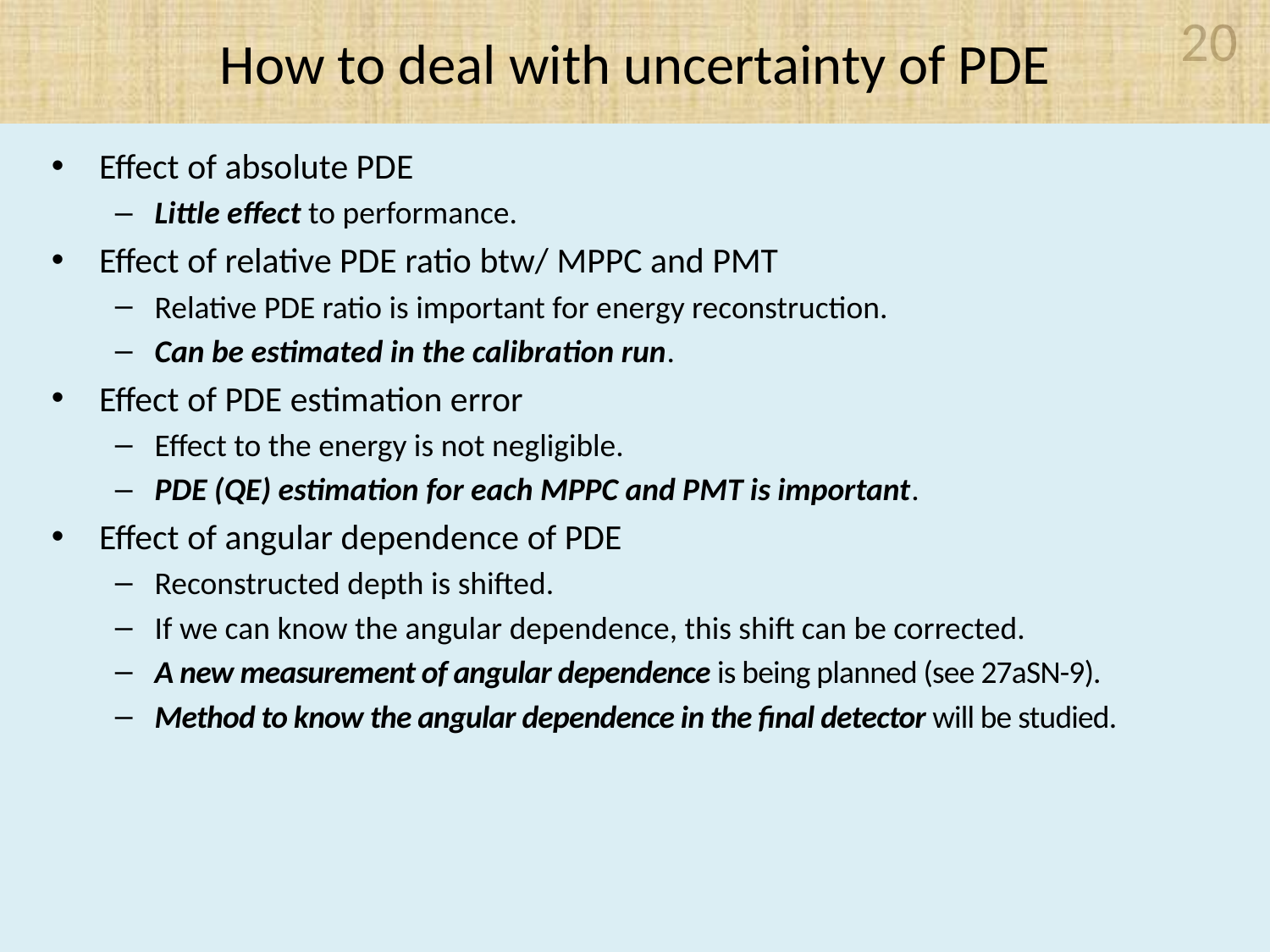

# How to deal with uncertainty of PDE
20
Effect of absolute PDE
Little effect to performance.
Effect of relative PDE ratio btw/ MPPC and PMT
Relative PDE ratio is important for energy reconstruction.
Can be estimated in the calibration run.
Effect of PDE estimation error
Effect to the energy is not negligible.
PDE (QE) estimation for each MPPC and PMT is important.
Effect of angular dependence of PDE
Reconstructed depth is shifted.
If we can know the angular dependence, this shift can be corrected.
A new measurement of angular dependence is being planned (see 27aSN-9).
Method to know the angular dependence in the final detector will be studied.